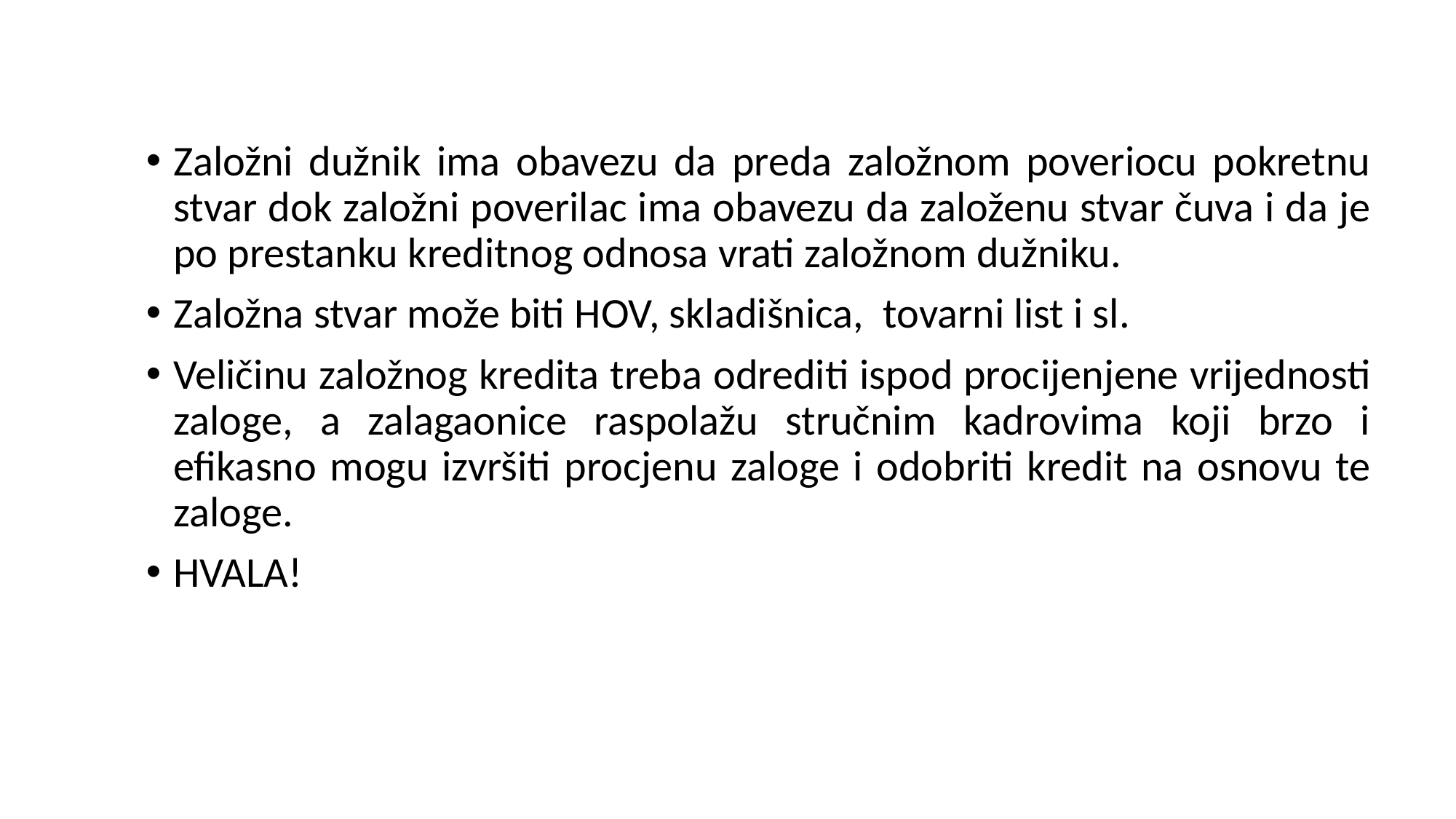

Založni dužnik ima obavezu da preda založnom poveriocu pokretnu stvar dok založni poverilac ima obavezu da založenu stvar čuva i da je po prestanku kreditnog odnosa vrati založnom dužniku.
Založna stvar može biti HOV, skladišnica,  tovarni list i sl.
Veličinu založnog kredita treba odrediti ispod procijenjene vrijednosti zaloge, a zalagaonice raspolažu stručnim kadrovima koji brzo i efikasno mogu izvršiti procjenu zaloge i odobriti kredit na osnovu te zaloge.
HVALA!